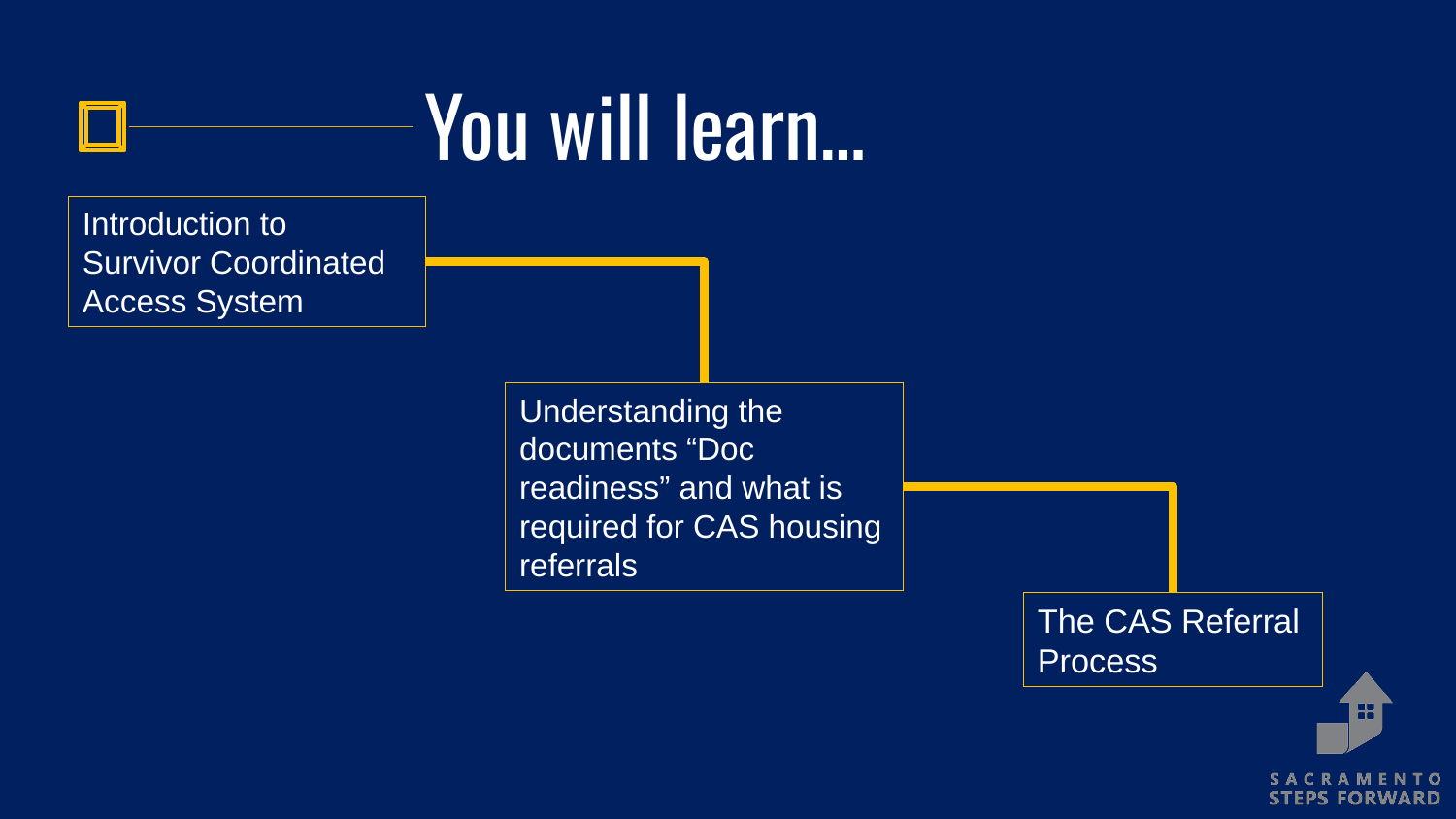

You will learn…

Introduction to Survivor Coordinated Access System
Understanding the documents “Doc readiness” and what is required for CAS housing referrals
The CAS Referral Process